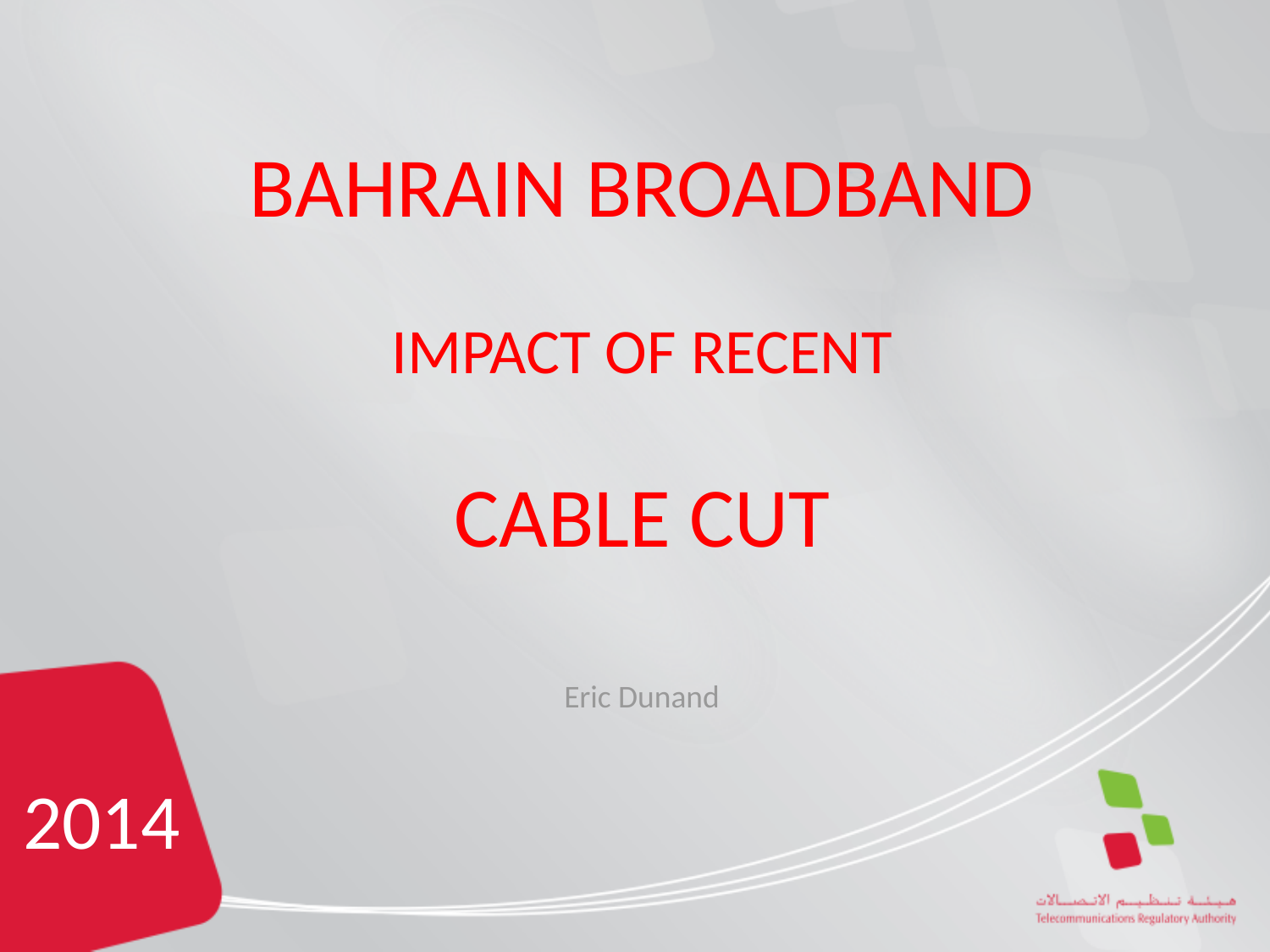

Bahrain Broadband

Impact of Recent

Cable cut
Eric Dunand
  2014